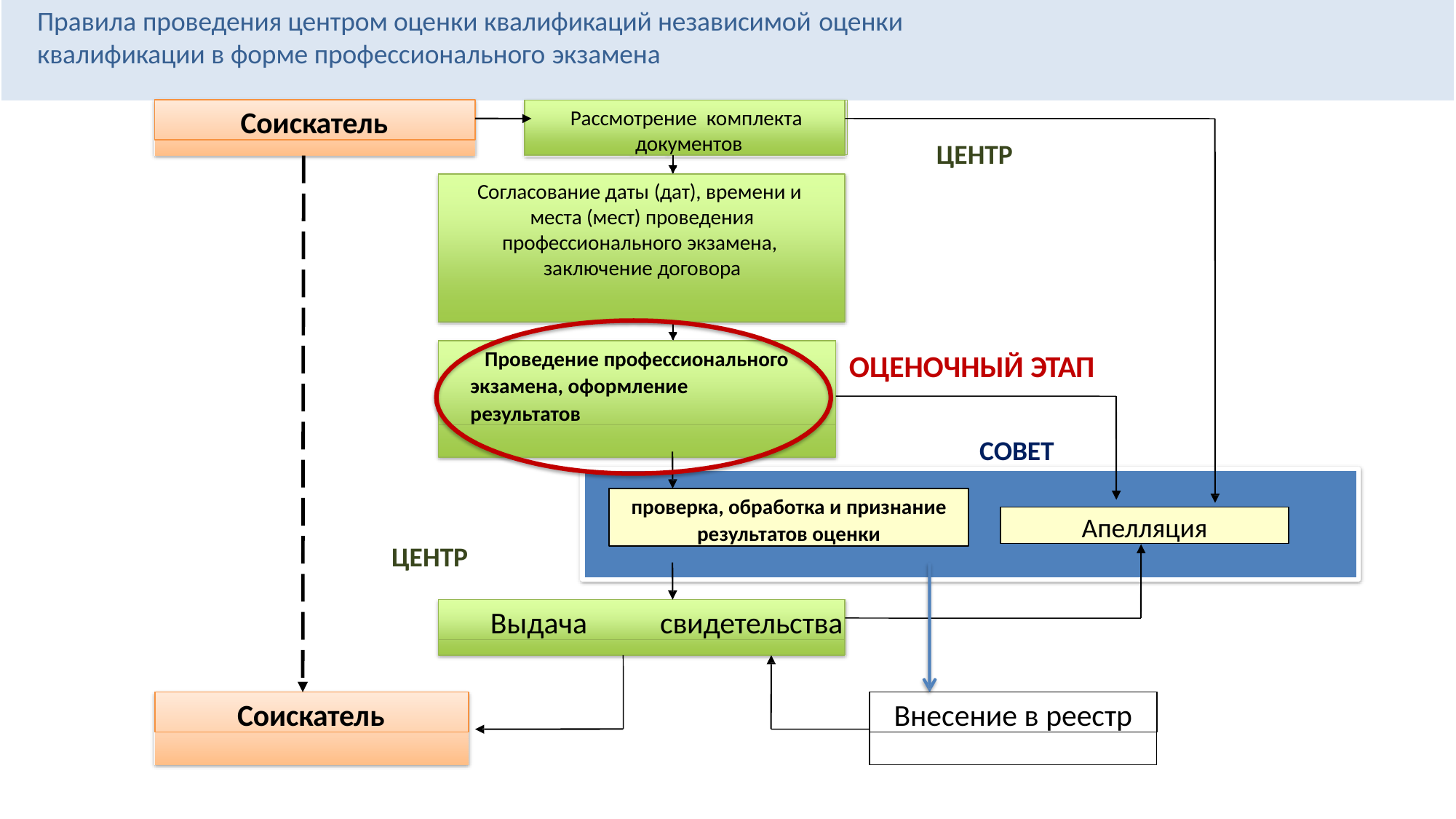

Правила проведения центром оценки квалификаций независимой оценки
# квалификации в форме профессионального экзамена

Соискатель

Рассмотрение  комплекта  документов

ЦЕНТР

Согласование даты (дат), времени и  места (мест) проведения
профессионального экзамена,  заключение договора

Проведение профессионального  экзамена, оформление  результатов
ОЦЕНОЧНЫЙ ЭТАП

СОВЕТ

проверка, обработка и признание
результатов оценки
Апелляция
ЦЕНТР

Выдача	свидетельства

Соискатель

Внесение в реестр